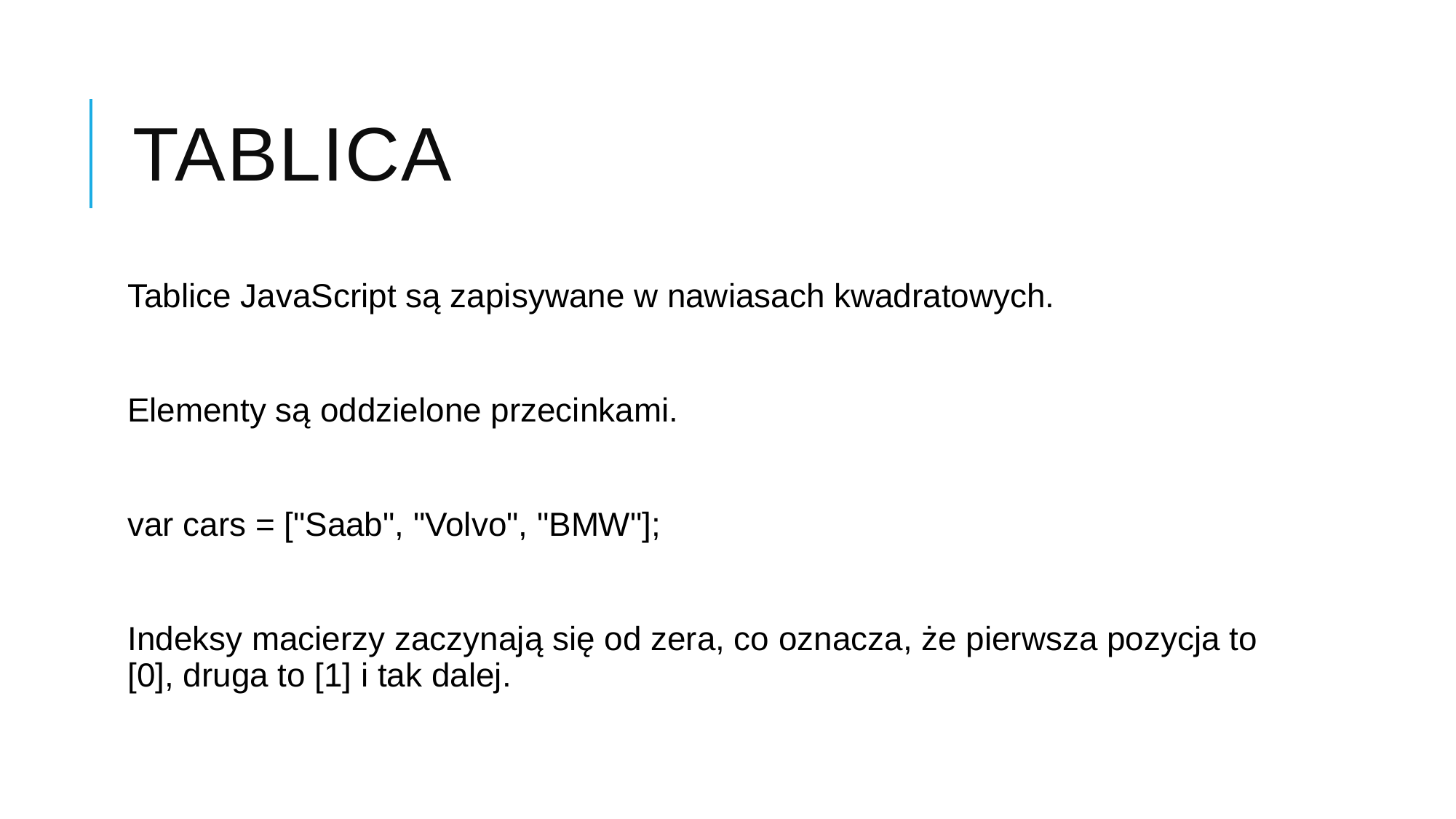

# Tablica
Tablice JavaScript są zapisywane w nawiasach kwadratowych.

Elementy są oddzielone przecinkami.

var cars = ["Saab", "Volvo", "BMW"];

Indeksy macierzy zaczynają się od zera, co oznacza, że pierwsza pozycja to [0], druga to [1] i tak dalej.